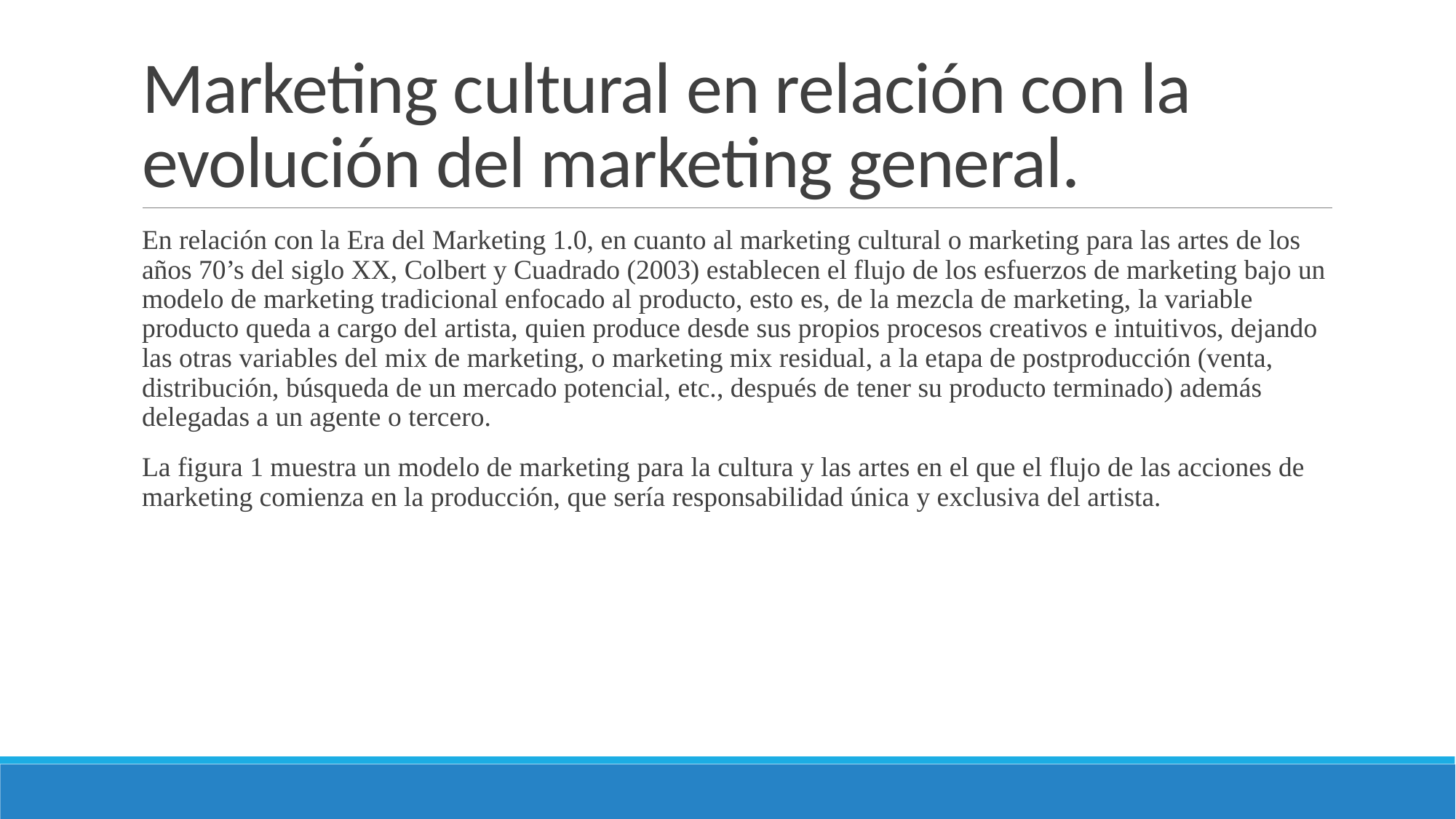

# Marketing cultural en relación con la evolución del marketing general.
En relación con la Era del Marketing 1.0, en cuanto al marketing cultural o marketing para las artes de los años 70’s del siglo XX, Colbert y Cuadrado (2003) establecen el flujo de los esfuerzos de marketing bajo un modelo de marketing tradicional enfocado al producto, esto es, de la mezcla de marketing, la variable producto queda a cargo del artista, quien produce desde sus propios procesos creativos e intuitivos, dejando las otras variables del mix de marketing, o marketing mix residual, a la etapa de postproducción (venta, distribución, búsqueda de un mercado potencial, etc., después de tener su producto terminado) además delegadas a un agente o tercero.
La figura 1 muestra un modelo de marketing para la cultura y las artes en el que el flujo de las acciones de marketing comienza en la producción, que sería responsabilidad única y exclusiva del artista.